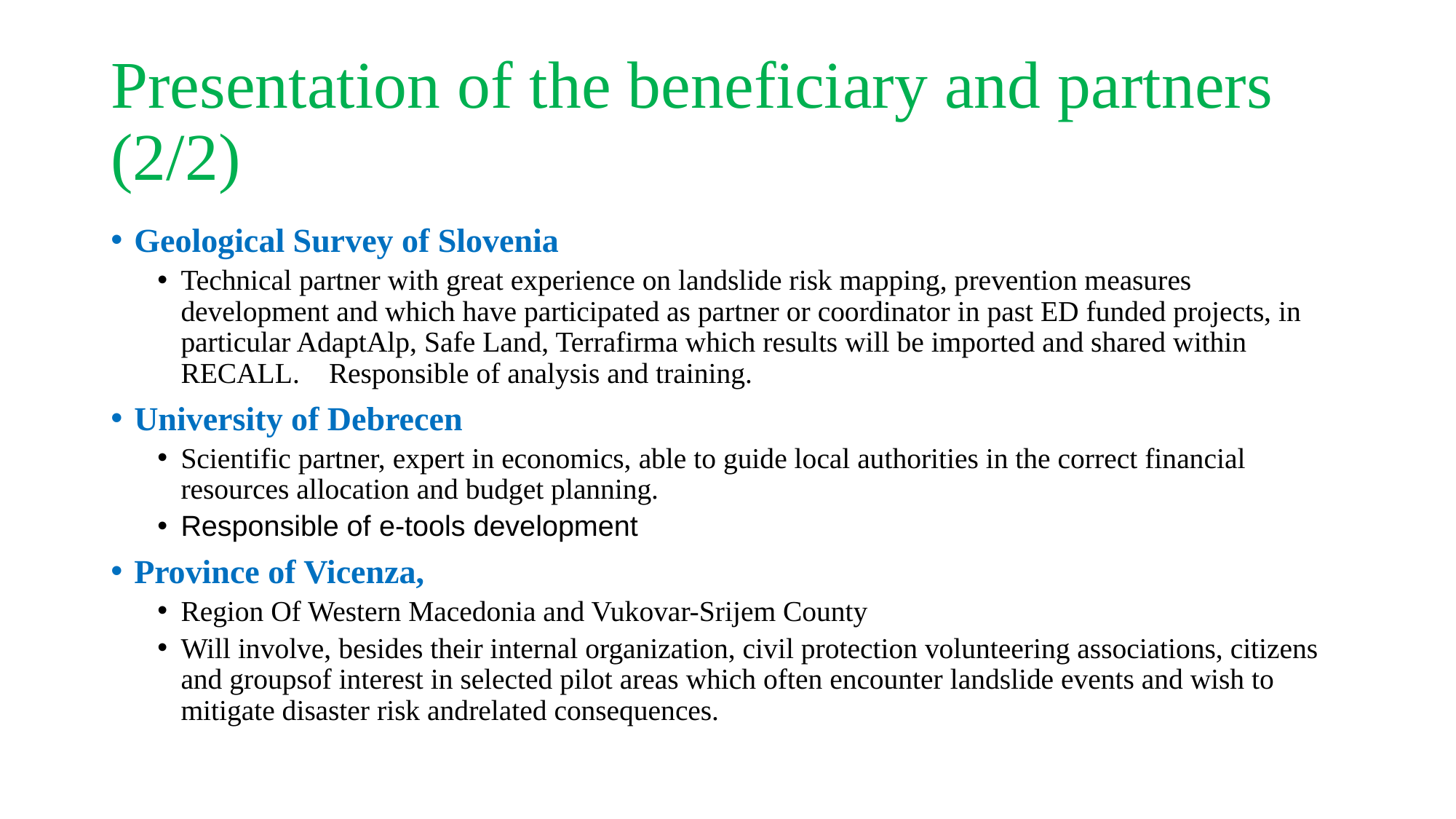

# Presentation of the beneficiary and partners (2/2)
Geological Survey of Slovenia
Technical partner with great experience on landslide risk mapping, prevention measures development and which have participated as partner or coordinator in past ED funded projects, in particular AdaptAlp, Safe Land, Terrafirma which results will be imported and shared within RECALL.    Responsible of analysis and training.
University of Debrecen
Scientific partner, expert in economics, able to guide local authorities in the correct financial resources allocation and budget planning.
Responsible of е-tools development
Province of Vicenza,
Region Of Western Macedonia and Vukovar-Srijem County
Will involve, besides their internal organization, civil protection volunteering associations, citizens and groupsof interest in selected pilot areas which often encounter landslide events and wish to mitigate disaster risk andrelated consequences.